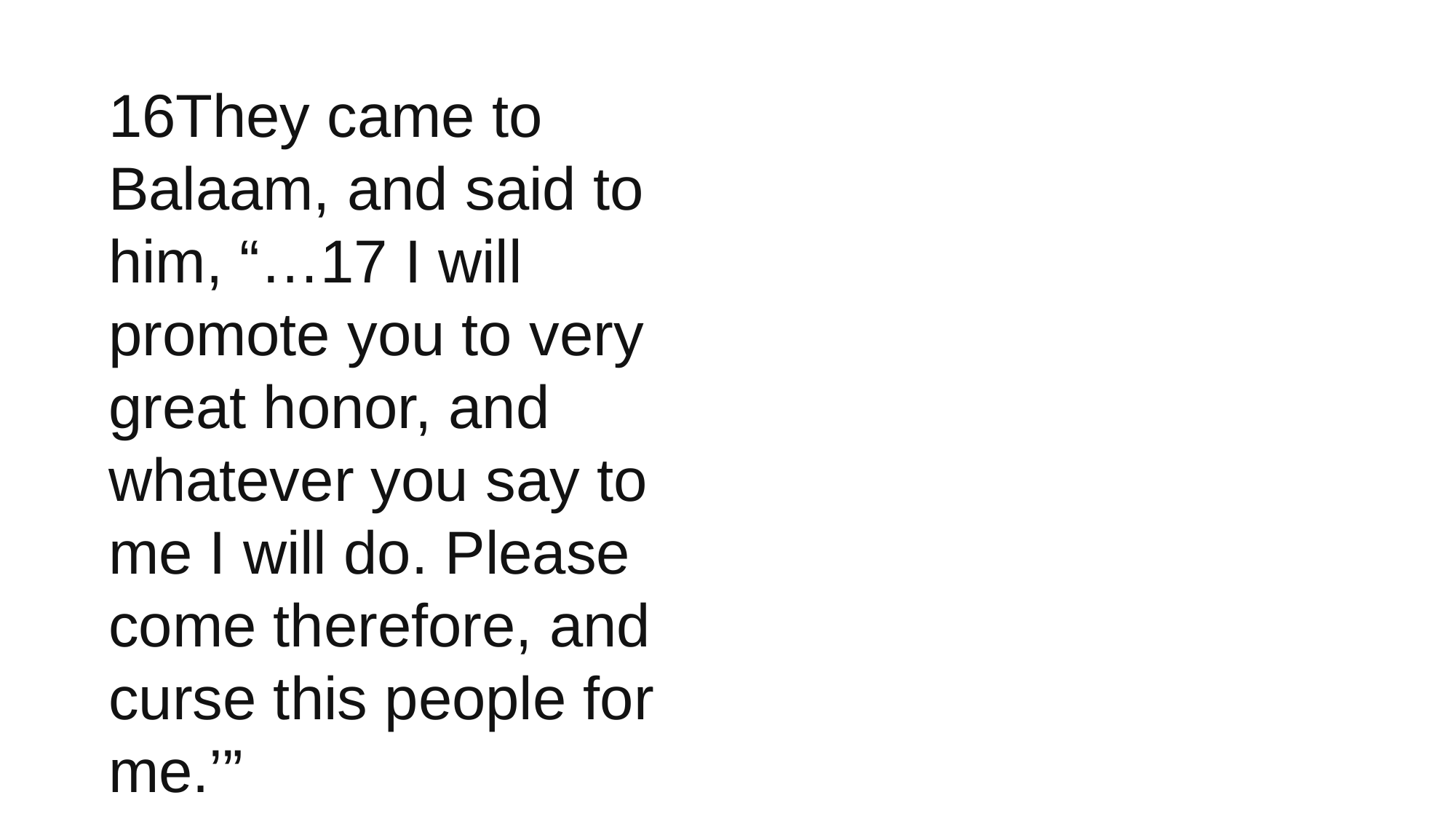

1 Samuel
16They came to Balaam, and said to him, “…17 I will promote you to very great honor, and whatever you say to me I will do. Please come therefore, and curse this people for me.’”